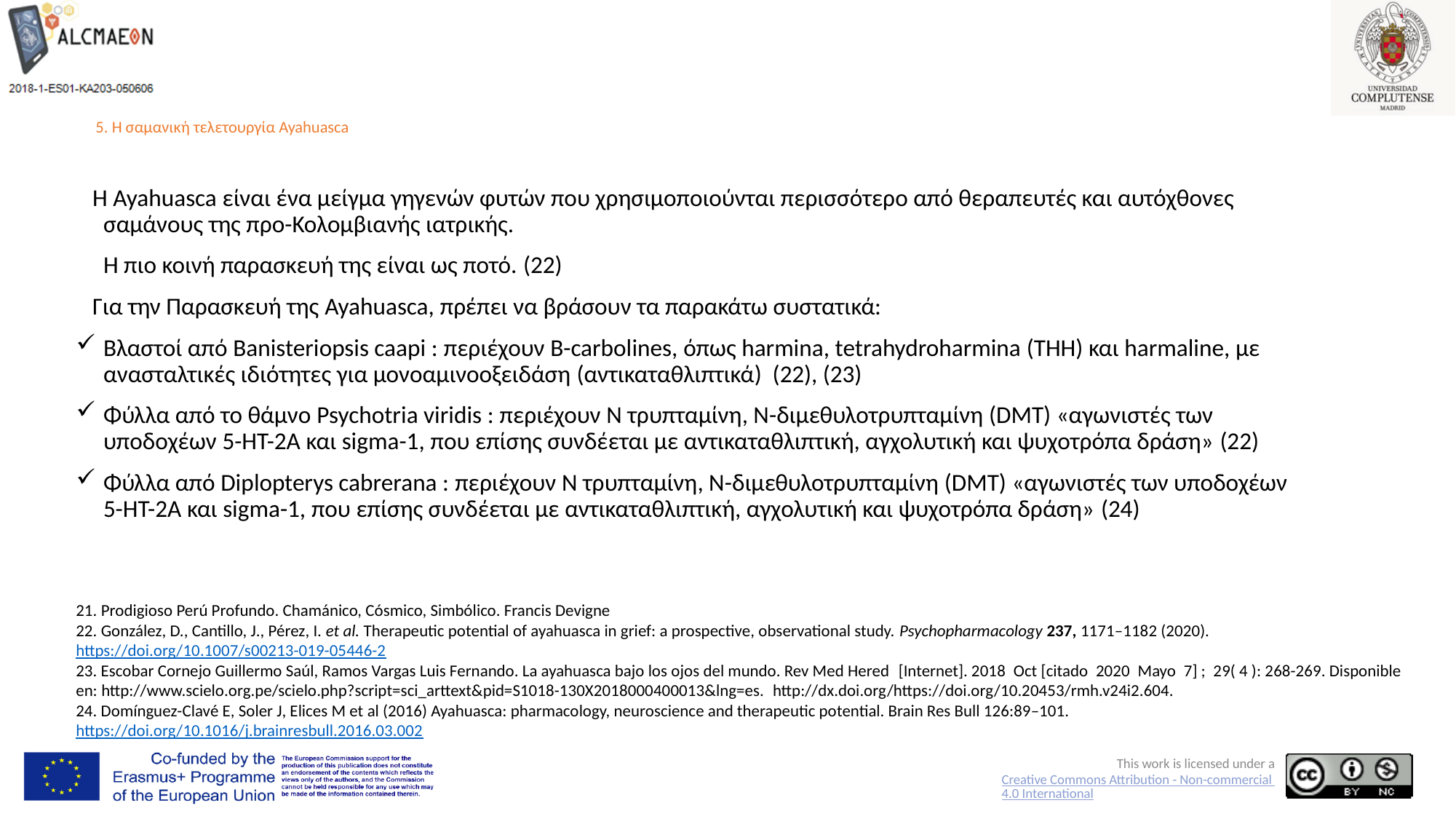

# 5. Η σαμανική τελετουργία Ayahuasca
   Η Ayahuasca είναι ένα μείγμα γηγενών φυτών που χρησιμοποιούνται περισσότερο από θεραπευτές και αυτόχθονες σαμάνους της προ-Κολομβιανής ιατρικής.
	Η πιο κοινή παρασκευή της είναι ως ποτό. (22)
   Για την Παρασκευή της Ayahuasca, πρέπει να βράσουν τα παρακάτω συστατικά:
Βλαστοί από Banisteriopsis caapi : περιέχουν B-carbolines, όπως harmina, tetrahydroharmina (THH) και harmaline, με ανασταλτικές ιδιότητες για μονοαμινοοξειδάση (αντικαταθλιπτικά)  (22), (23)
Φύλλα από το θάμνο Psychotria viridis : περιέχουν N τρυπταμίνη, N-διμεθυλοτρυπταμίνη (DMT) «αγωνιστές των υποδοχέων 5-HT-2A και sigma-1, που επίσης συνδέεται με αντικαταθλιπτική, αγχολυτική και ψυχοτρόπα δράση» (22)
Φύλλα από Diplopterys cabrerana : περιέχουν N τρυπταμίνη, N-διμεθυλοτρυπταμίνη (DMT) «αγωνιστές των υποδοχέων 5-HT-2A και sigma-1, που επίσης συνδέεται με αντικαταθλιπτική, αγχολυτική και ψυχοτρόπα δράση» (24)
21. Prodigioso Perú Profundo. Chamánico, Cósmico, Simbólico. Francis Devigne
22. González, D., Cantillo, J., Pérez, I. et al. Therapeutic potential of ayahuasca in grief: a prospective, observational study. Psychopharmacology 237, 1171–1182 (2020). https://doi.org/10.1007/s00213-019-05446-2
23. Escobar Cornejo Guillermo Saúl, Ramos Vargas Luis Fernando. La ayahuasca bajo los ojos del mundo. Rev Med Hered  [Internet]. 2018  Oct [citado  2020  Mayo  7] ;  29( 4 ): 268-269. Disponible en: http://www.scielo.org.pe/scielo.php?script=sci_arttext&pid=S1018-130X2018000400013&lng=es.  http://dx.doi.org/https://doi.org/10.20453/rmh.v24i2.604.
24. Domínguez-Clavé E, Soler J, Elices M et al (2016) Ayahuasca: pharmacology, neuroscience and therapeutic potential. Brain Res Bull 126:89–101. https://doi.org/10.1016/j.brainresbull.2016.03.002